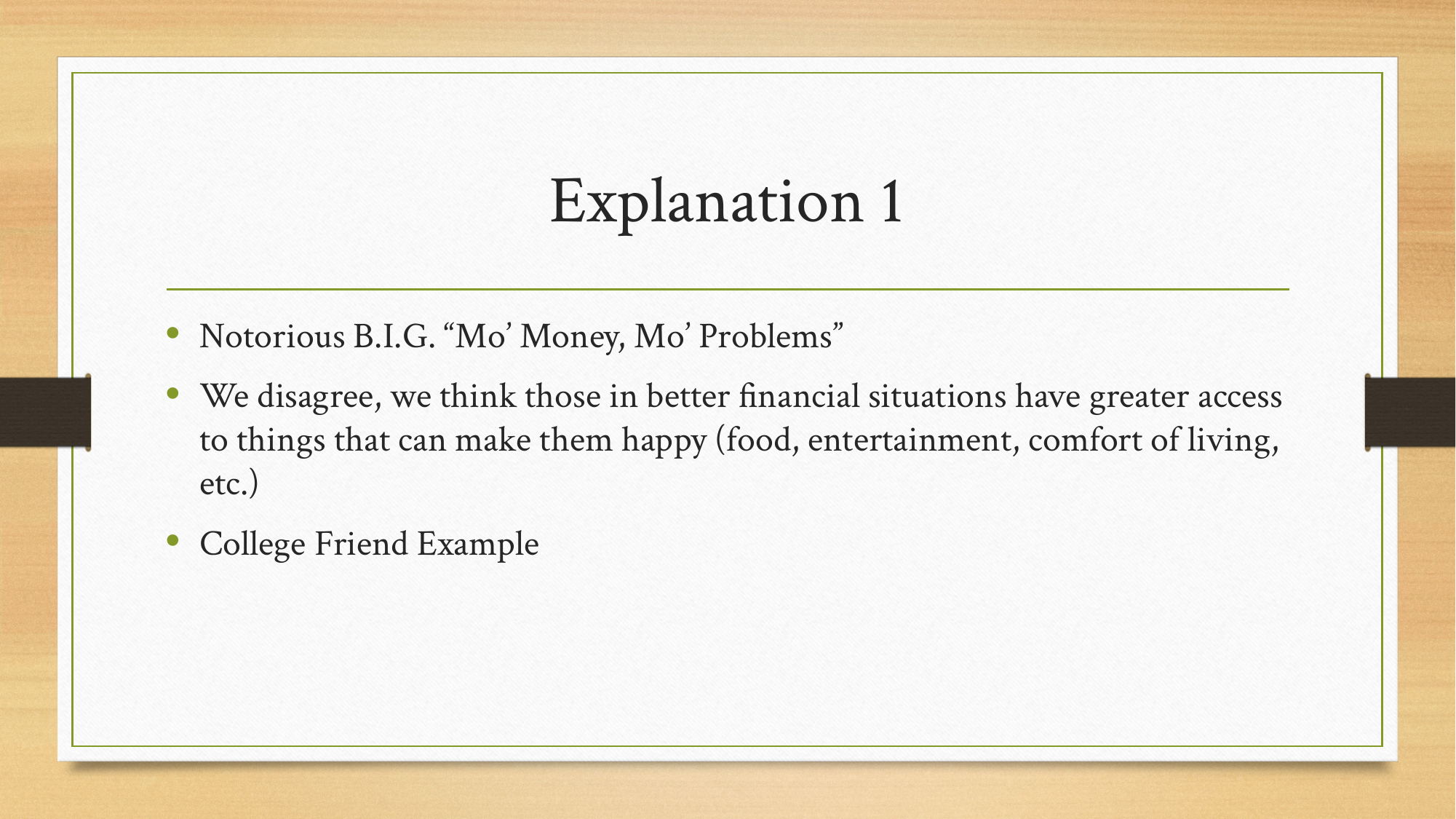

# Explanation 1
Notorious B.I.G. “Mo’ Money, Mo’ Problems”
We disagree, we think those in better financial situations have greater access to things that can make them happy (food, entertainment, comfort of living, etc.)
College Friend Example